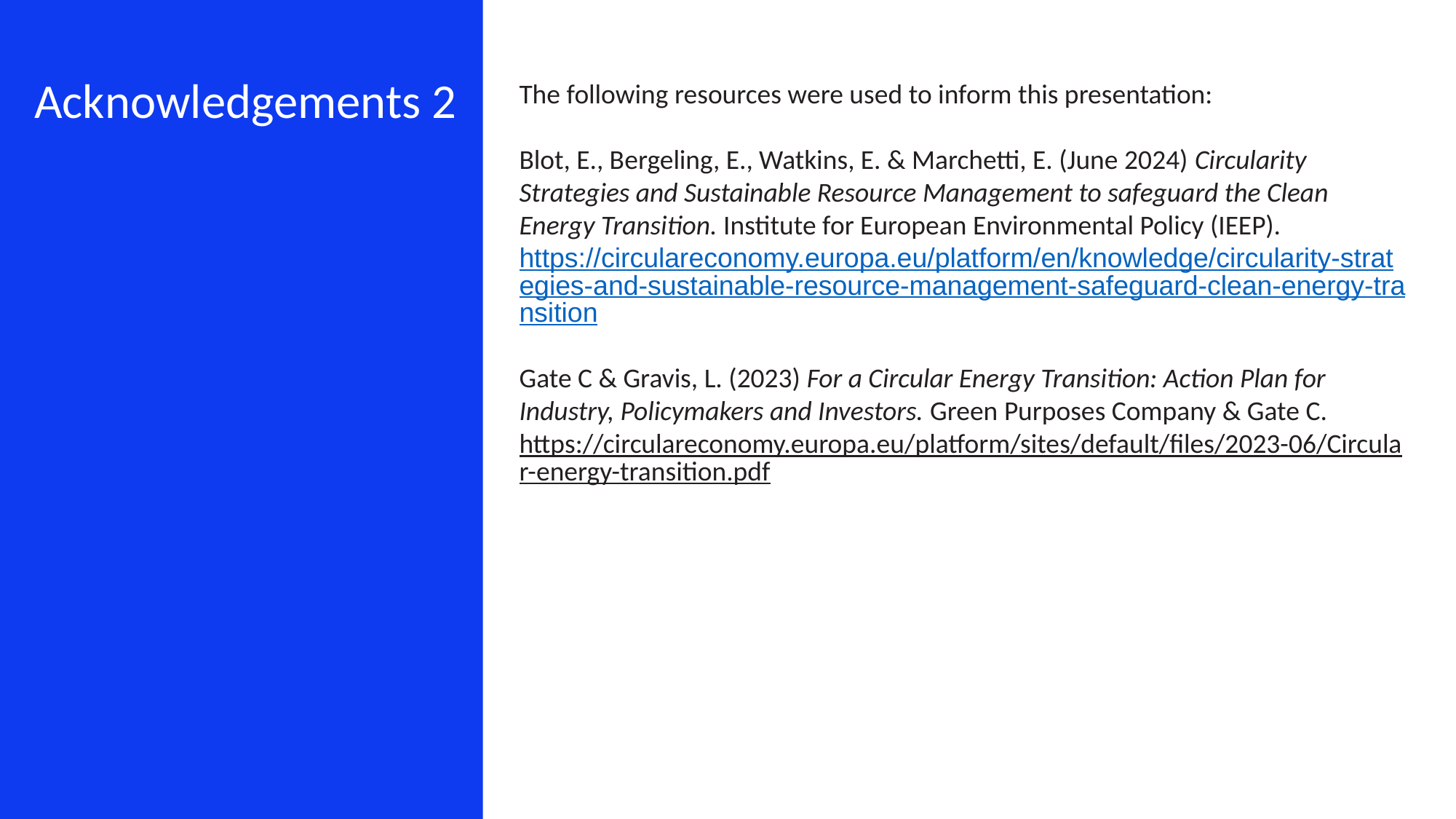

Acknowledgements 2
The following resources were used to inform this presentation:

Blot, E., Bergeling, E., Watkins, E. & Marchetti, E. (June 2024) Circularity Strategies and Sustainable Resource Management to safeguard the Clean Energy Transition. Institute for European Environmental Policy (IEEP).  https://circulareconomy.europa.eu/platform/en/knowledge/circularity-strategies-and-sustainable-resource-management-safeguard-clean-energy-transition

Gate C & Gravis, L. (2023) For a Circular Energy Transition: Action Plan for Industry, Policymakers and Investors. Green Purposes Company & Gate C.
https://circulareconomy.europa.eu/platform/sites/default/files/2023-06/Circular-energy-transition.pdf